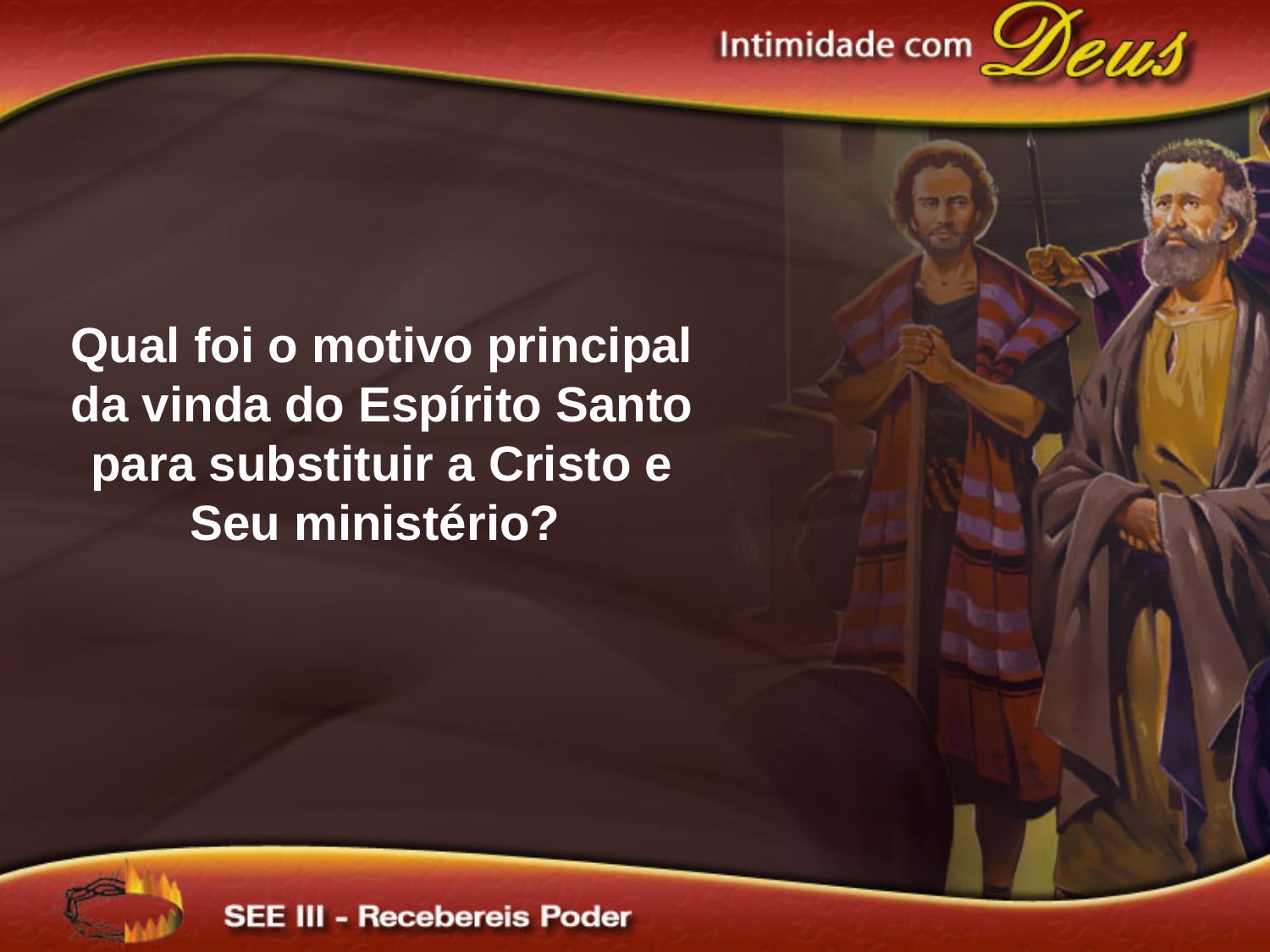

Qual foi o motivo principal da vinda do Espírito Santo para substituir a Cristo e Seu ministério?